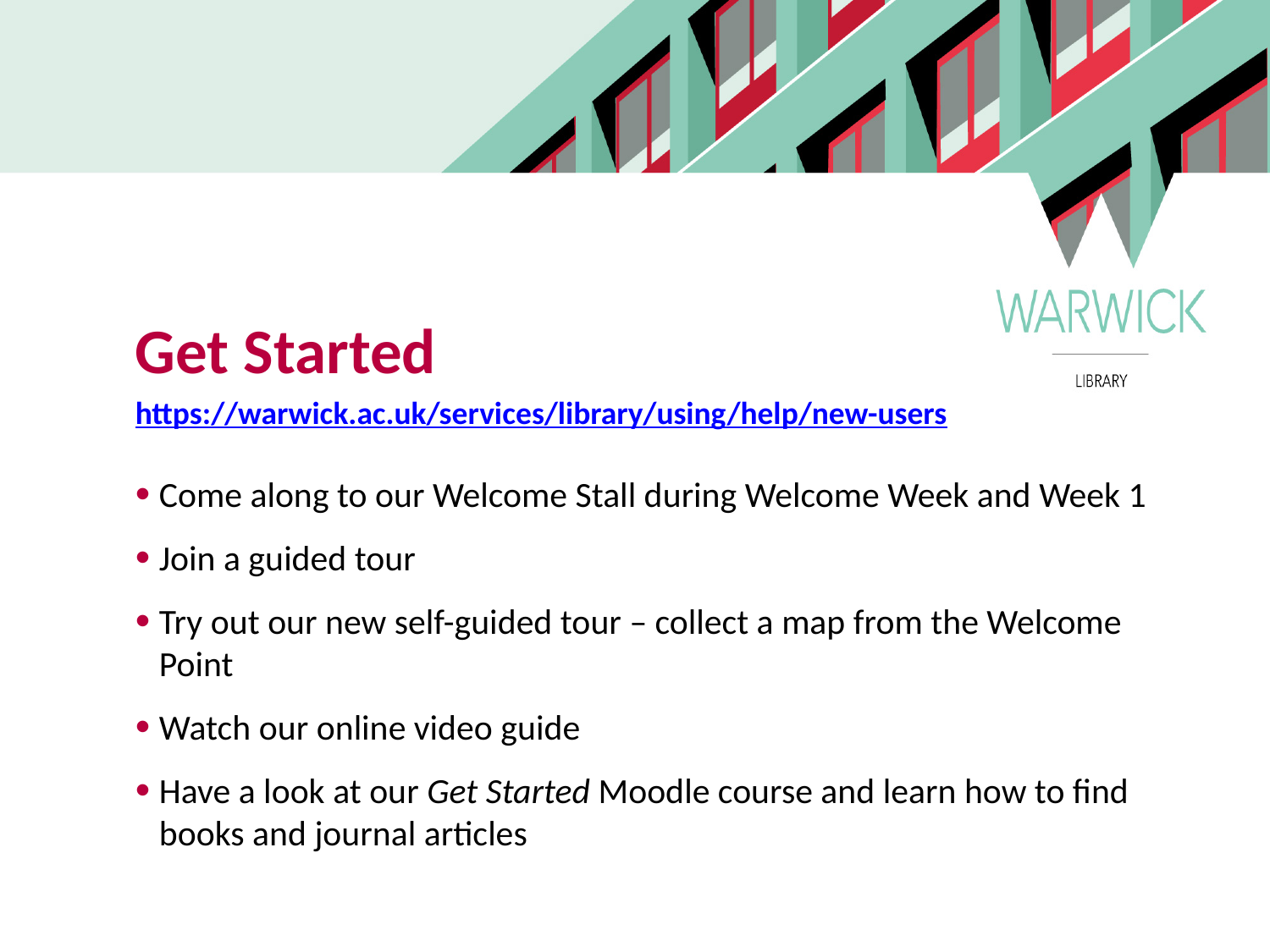

Get Started
https://warwick.ac.uk/services/library/using/help/new-users

Come along to our Welcome Stall during Welcome Week and Week 1
Join a guided tour
Try out our new self-guided tour – collect a map from the Welcome Point
Watch our online video guide
Have a look at our Get Started Moodle course and learn how to find books and journal articles